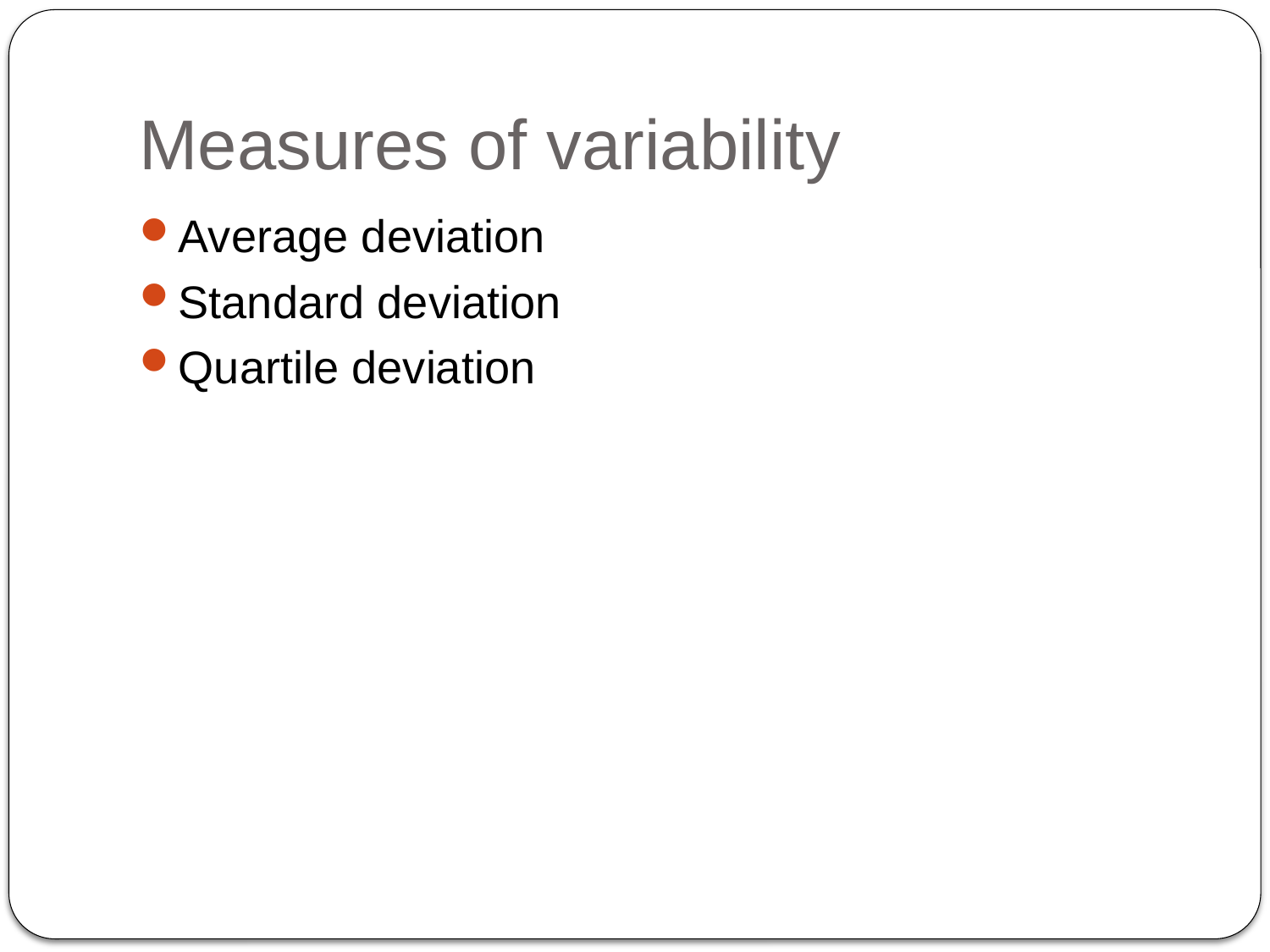

# Measures of variability
Average deviation
Standard deviation
Quartile deviation